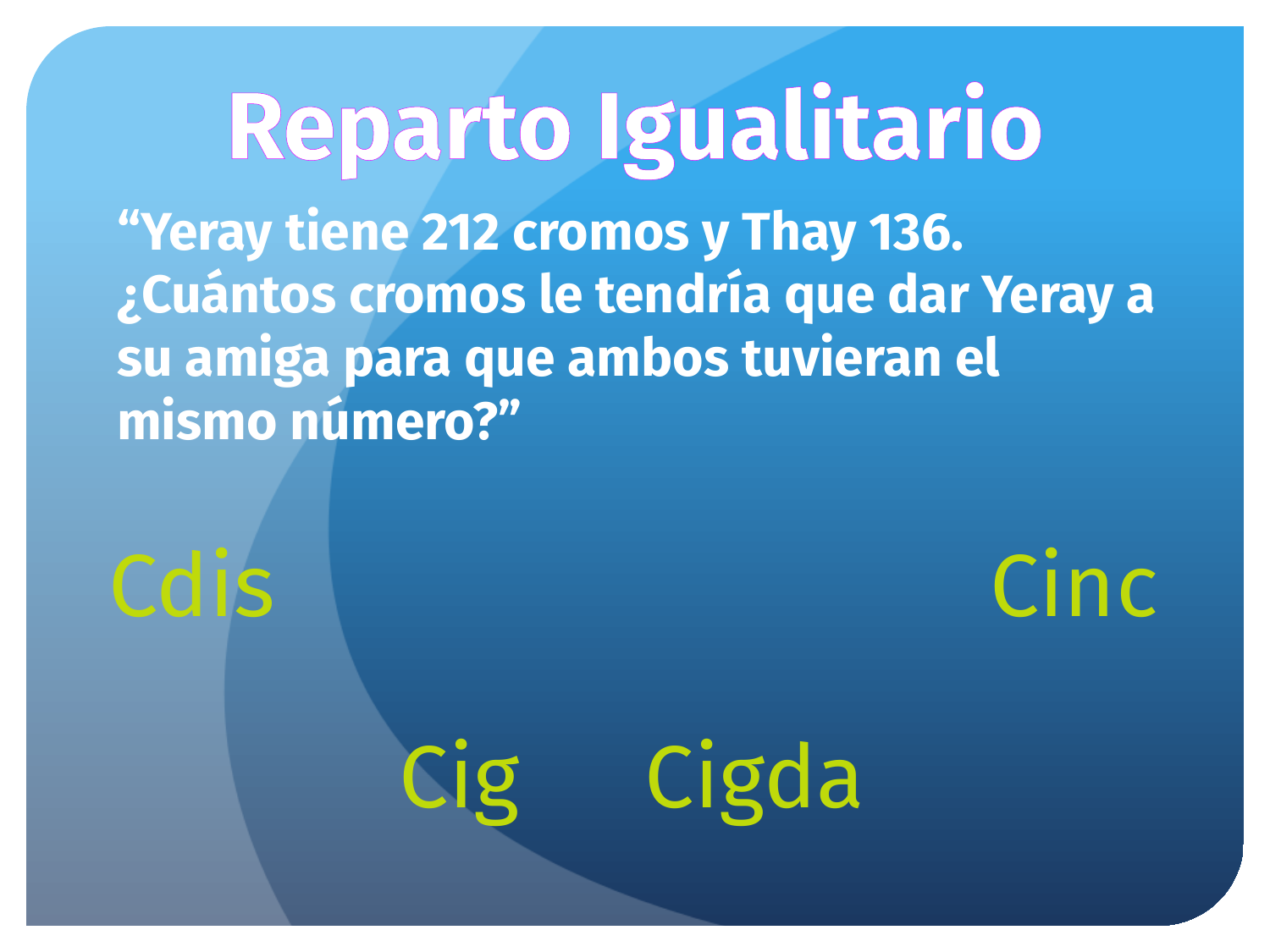

Reparto Igualitario
“Yeray tiene 212 cromos y Thay 136. ¿Cuántos cromos le tendría que dar Yeray a su amiga para que ambos tuvieran el mismo número?”
Cdis
Cinc
Cig
Cigda